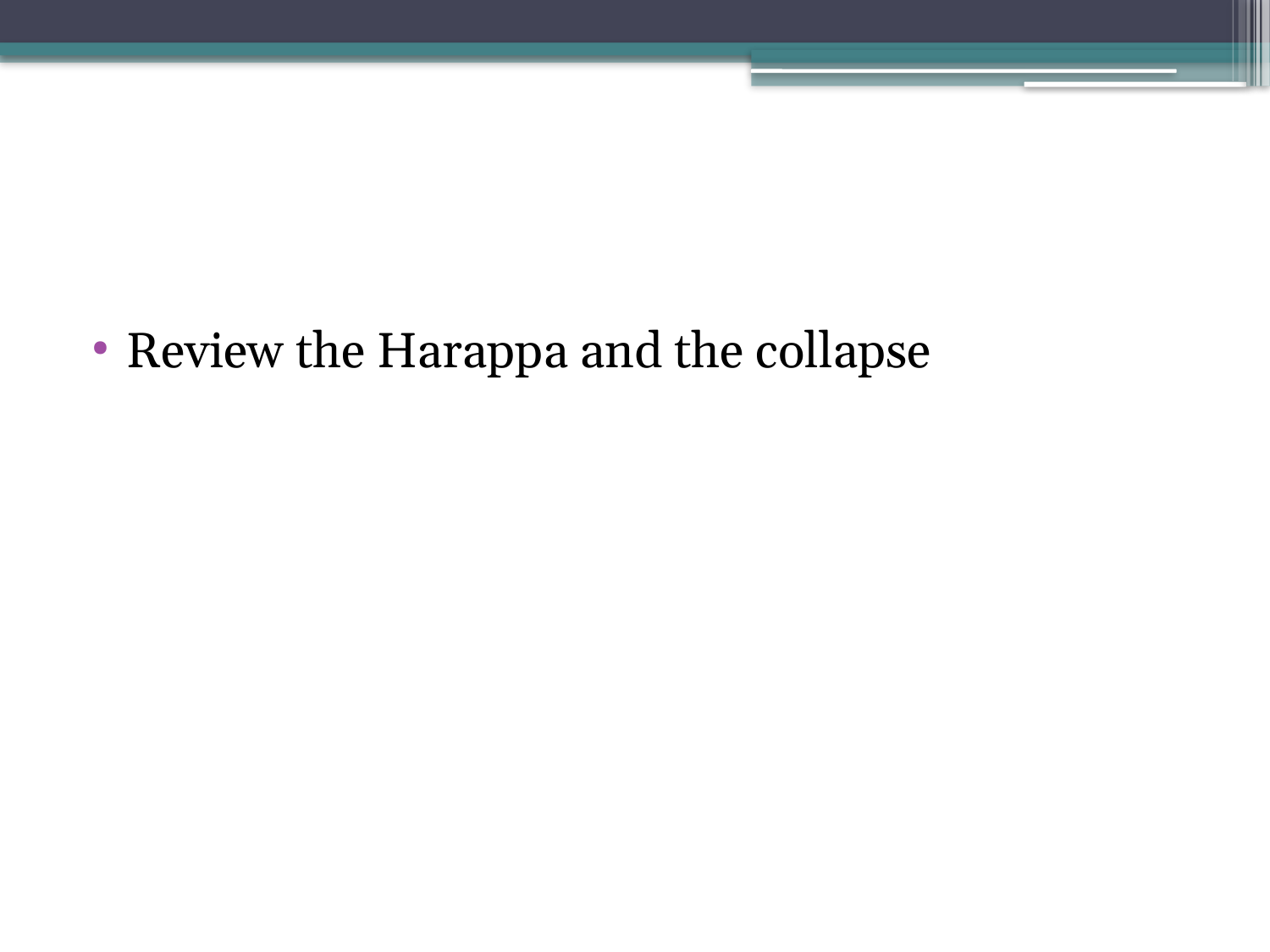

#
Review the Harappa and the collapse